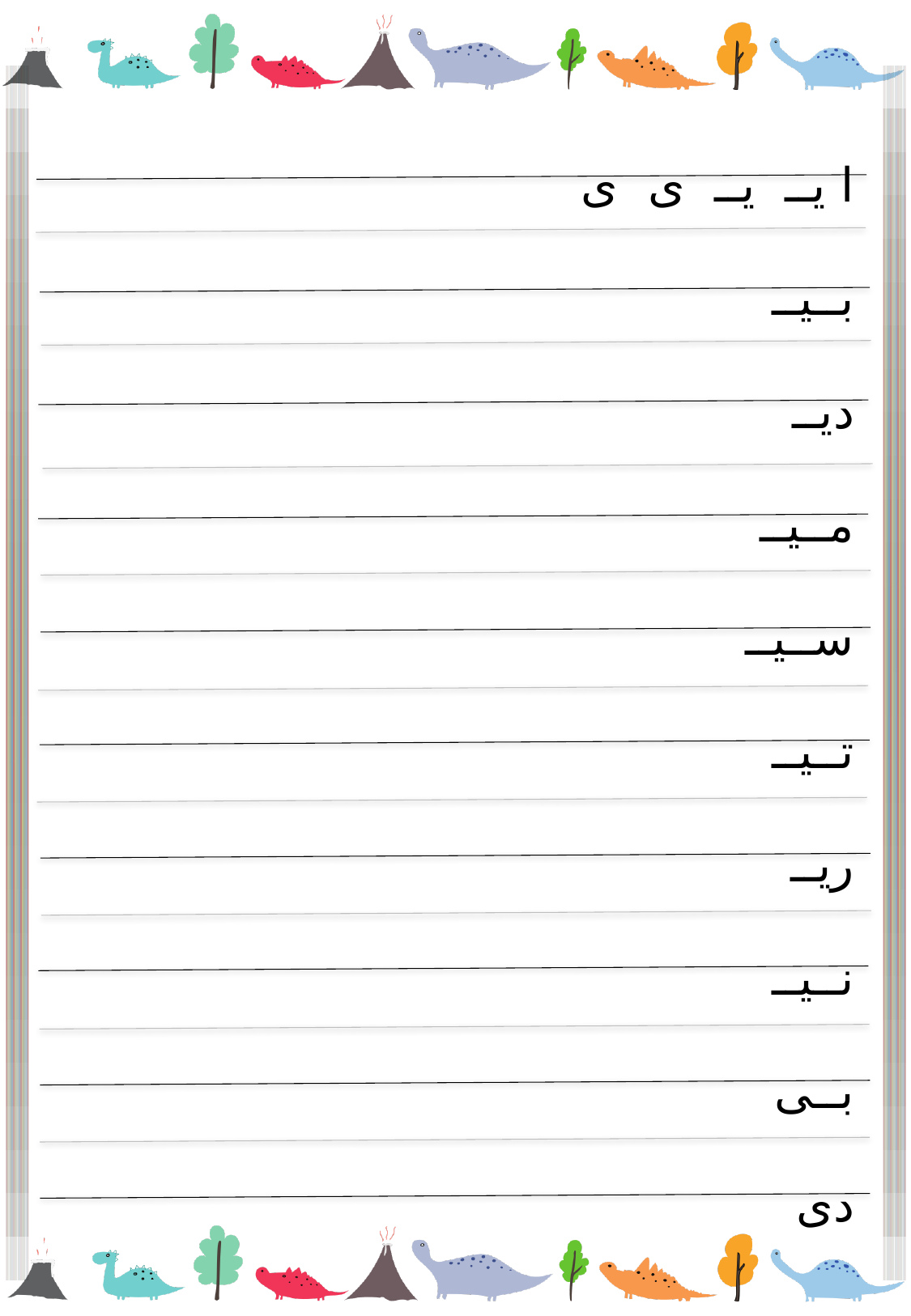

ا یــ  یــ  ی  ی
بــیــ
دیــ
مــیــ
ســیــ
تــیــ
ریــ
نــیــ
بــی
دی